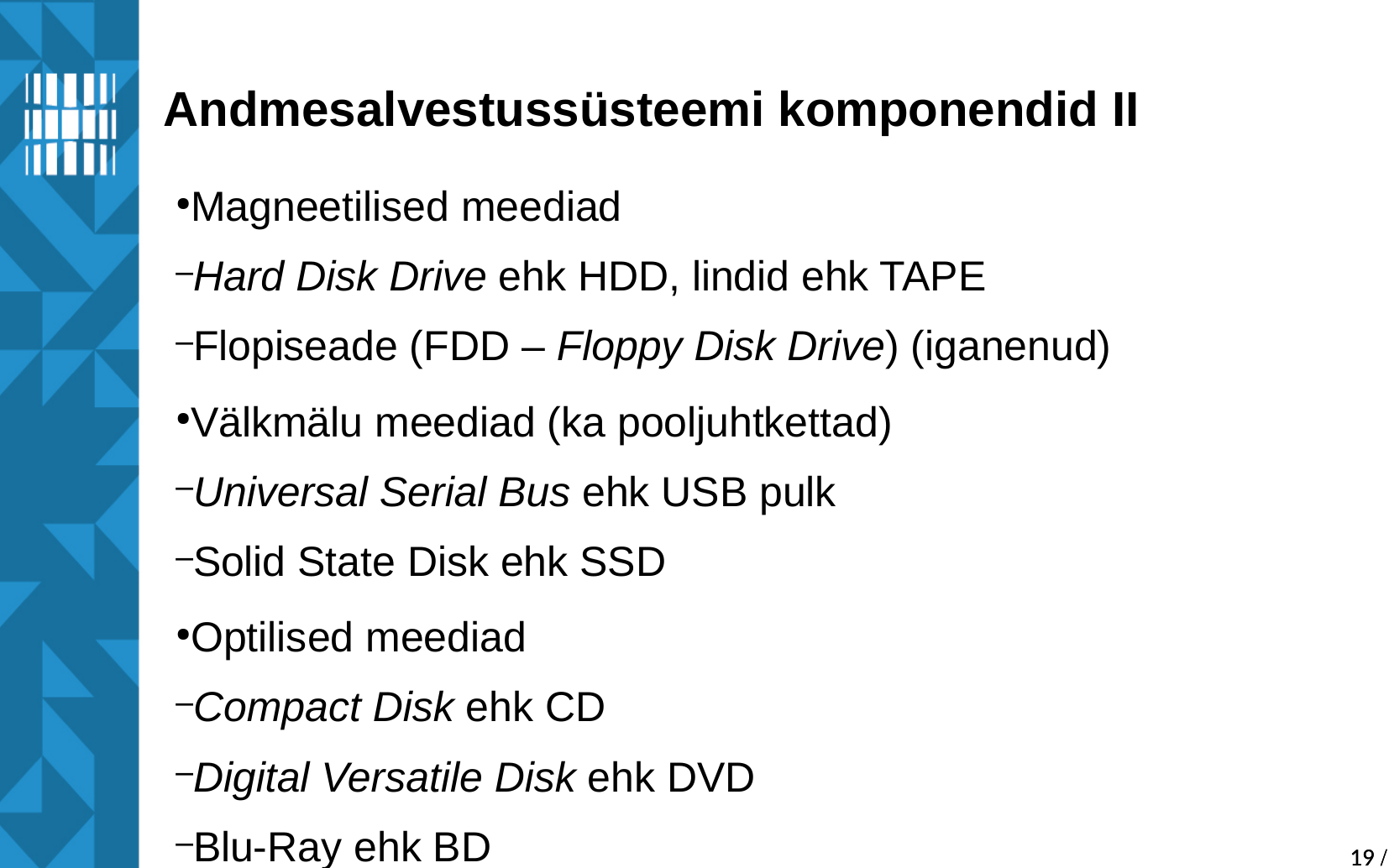

Andmesalvestussüsteemi komponendid II
Magneetilised meediad
Hard Disk Drive ehk HDD, lindid ehk TAPE
Flopiseade (FDD – Floppy Disk Drive) (iganenud)
Välkmälu meediad (ka pooljuhtkettad)
Universal Serial Bus ehk USB pulk
Solid State Disk ehk SSD
Optilised meediad
Compact Disk ehk CD
Digital Versatile Disk ehk DVD
Blu-Ray ehk BD